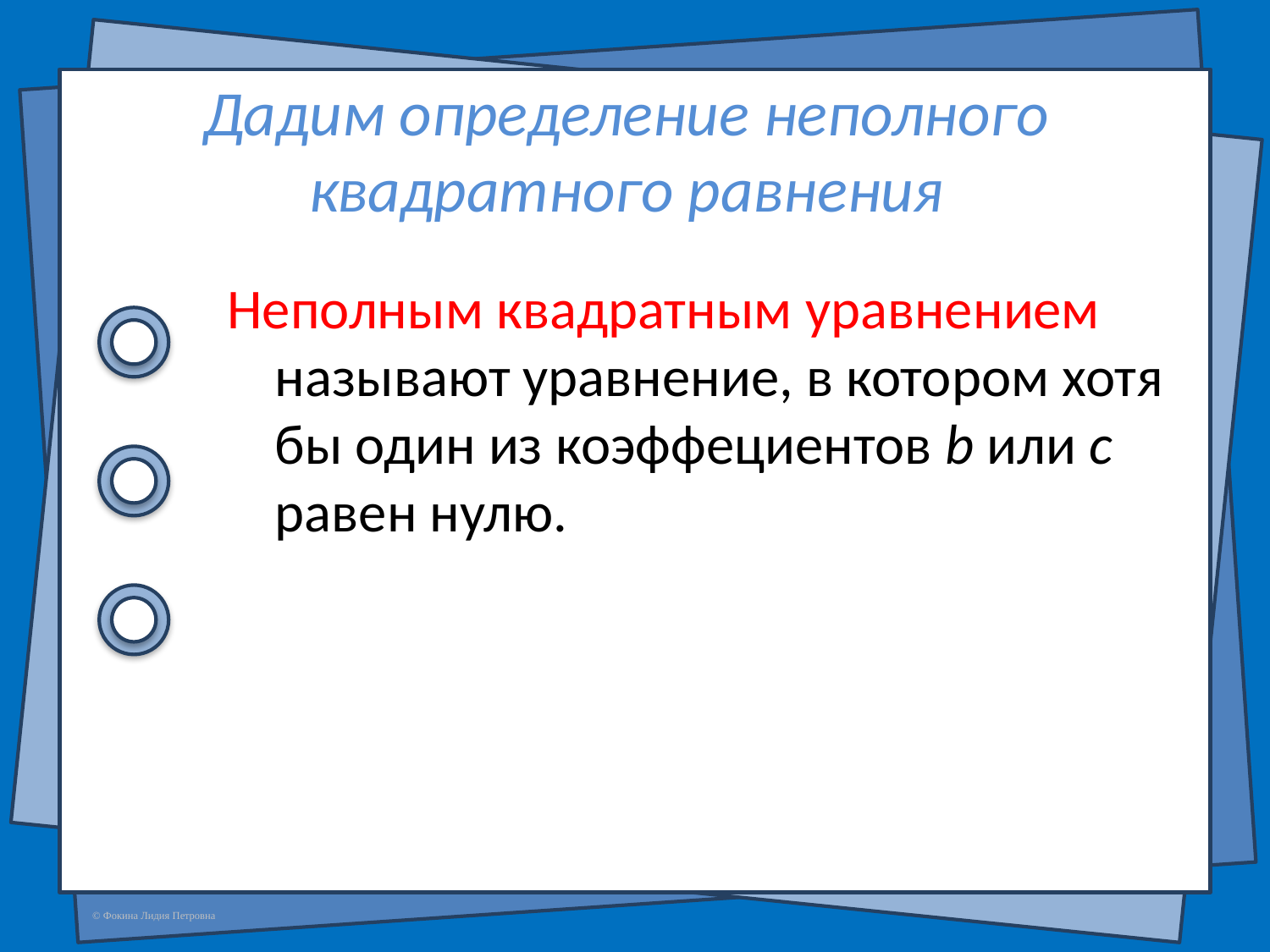

# Дадим определение неполного квадратного равнения
Неполным квадратным уравнением называют уравнение, в котором хотя бы один из коэффециентов b или c равен нулю.